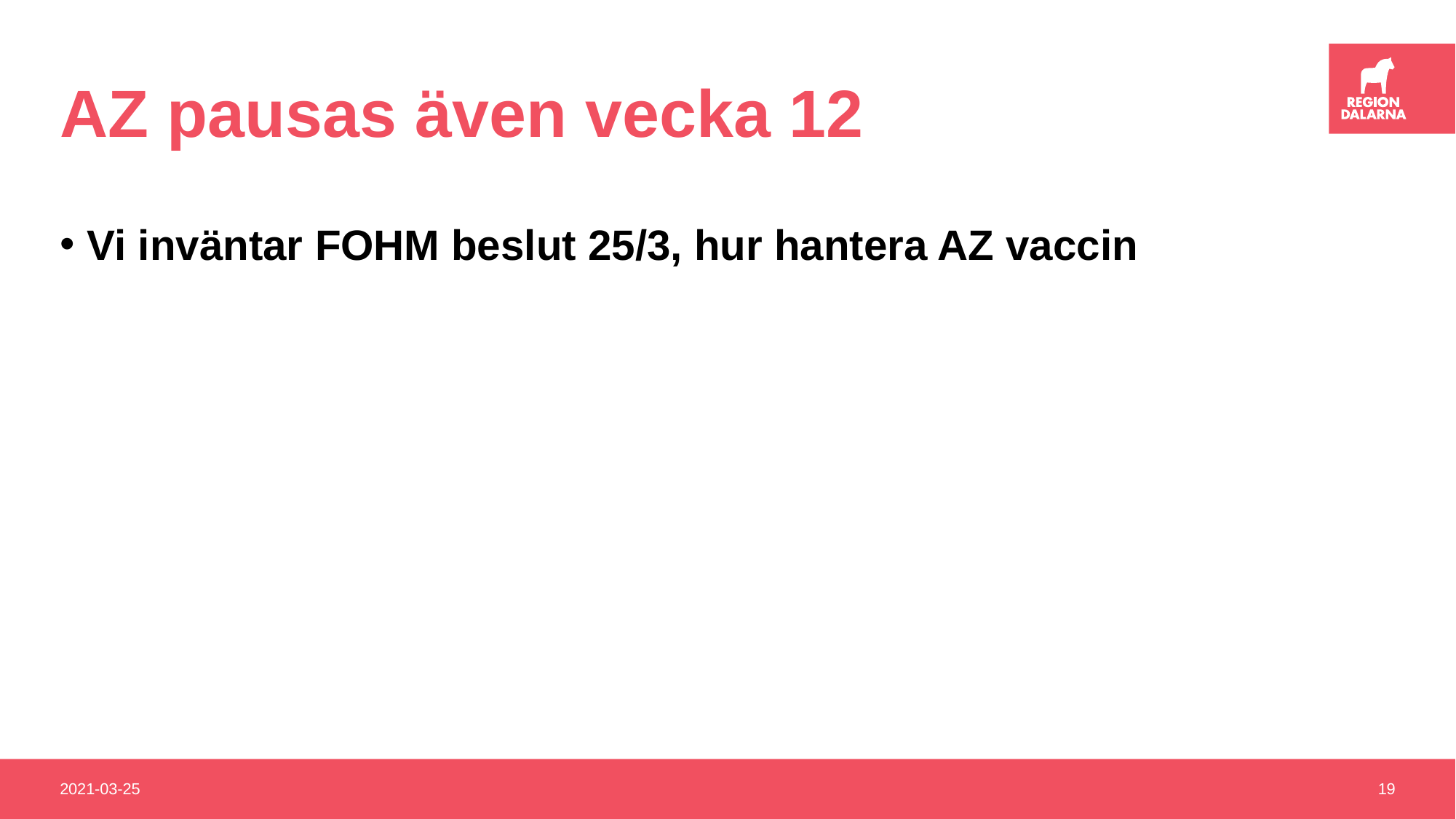

# AZ pausas även vecka 12
Vi inväntar FOHM beslut 25/3, hur hantera AZ vaccin

2021-03-25

19